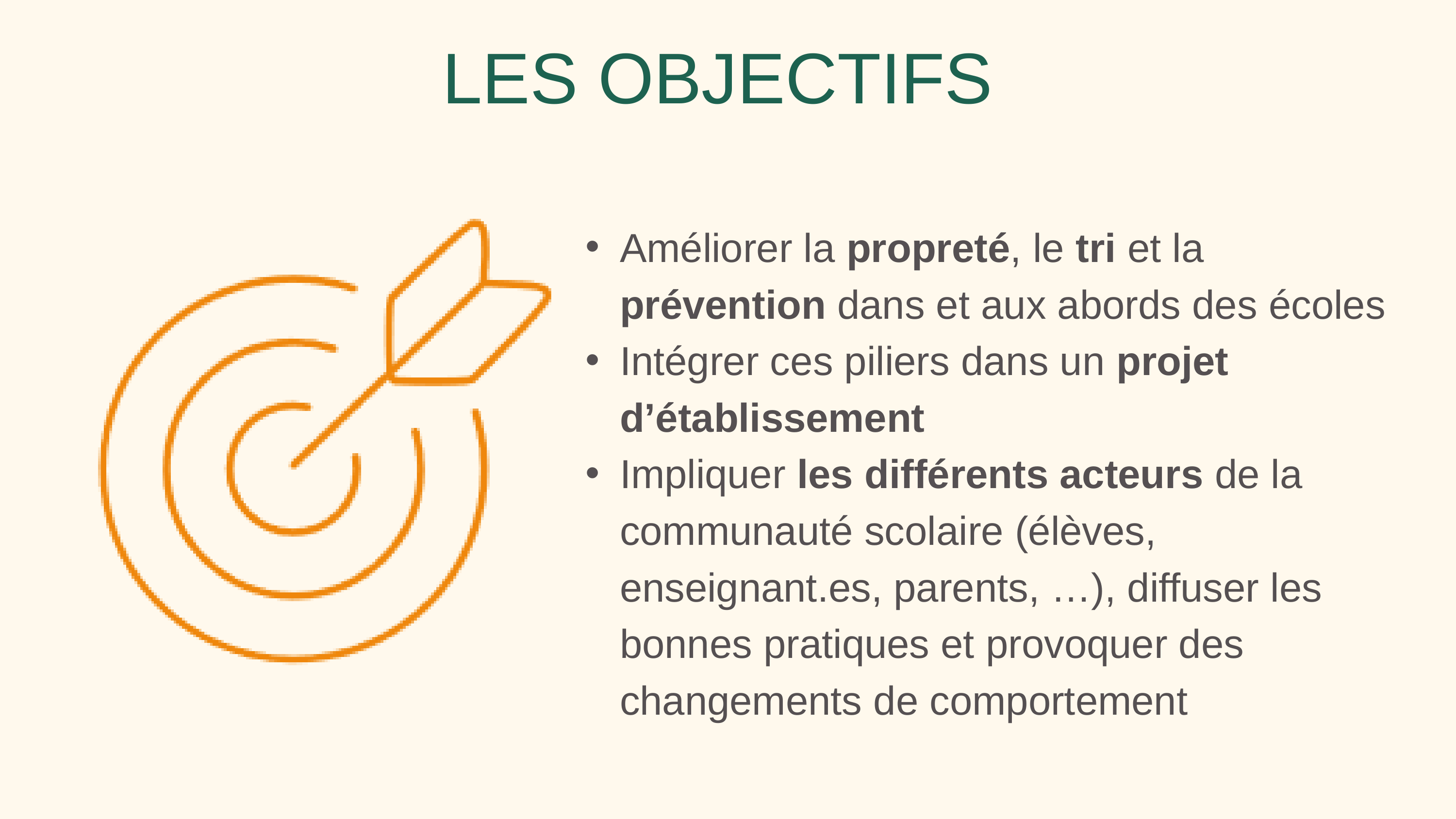

LES OBJECTIFS
Améliorer la propreté, le tri et la prévention dans et aux abords des écoles ​
Intégrer ces piliers dans un projet d’établissement​
Impliquer les différents acteurs de la communauté scolaire (élèves, enseignant.es, parents, …), diffuser les bonnes pratiques et provoquer des changements de comportement